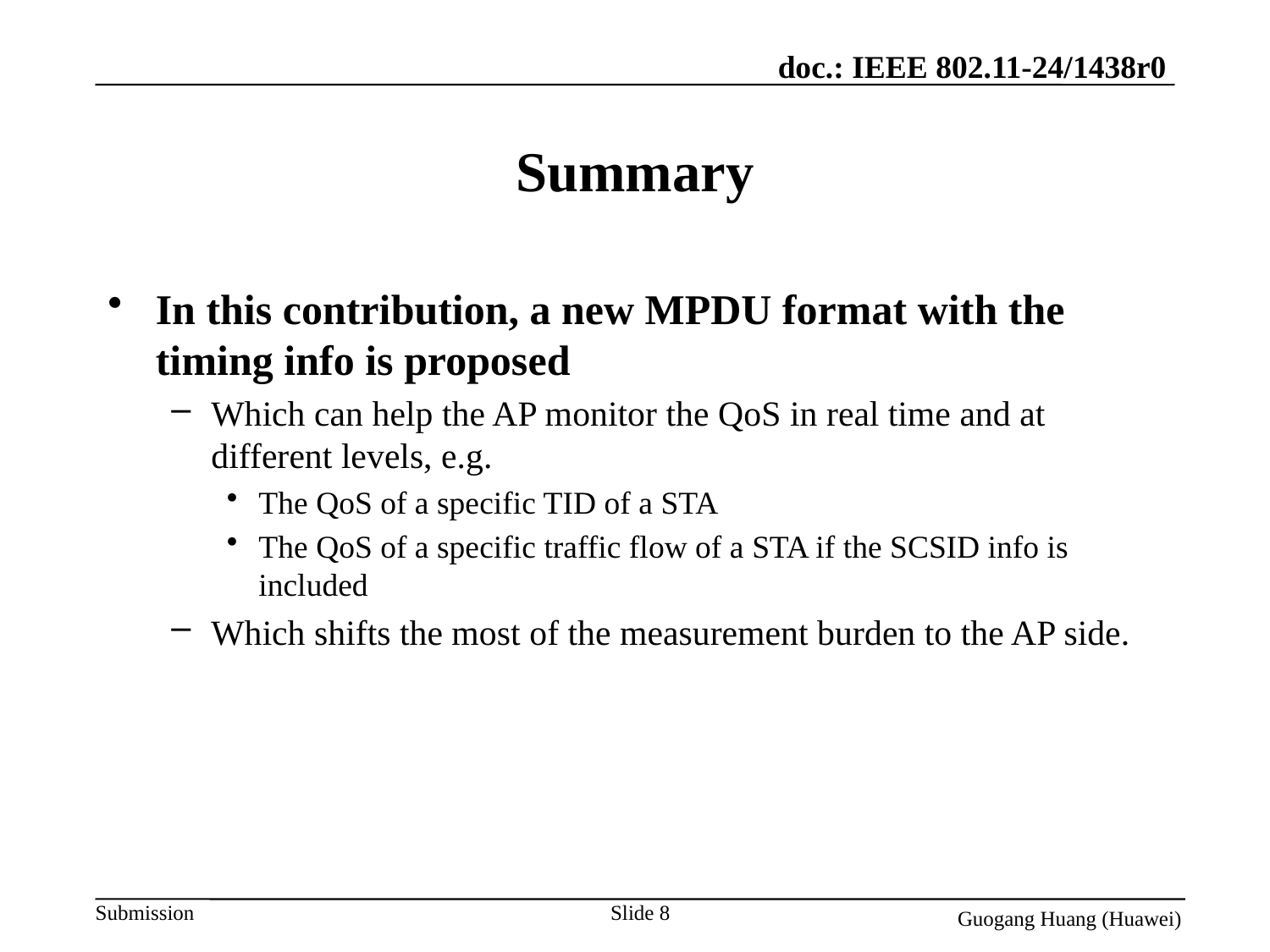

# Summary
In this contribution, a new MPDU format with the timing info is proposed
Which can help the AP monitor the QoS in real time and at different levels, e.g.
The QoS of a specific TID of a STA
The QoS of a specific traffic flow of a STA if the SCSID info is included
Which shifts the most of the measurement burden to the AP side.

Slide 8
Guogang Huang (Huawei)